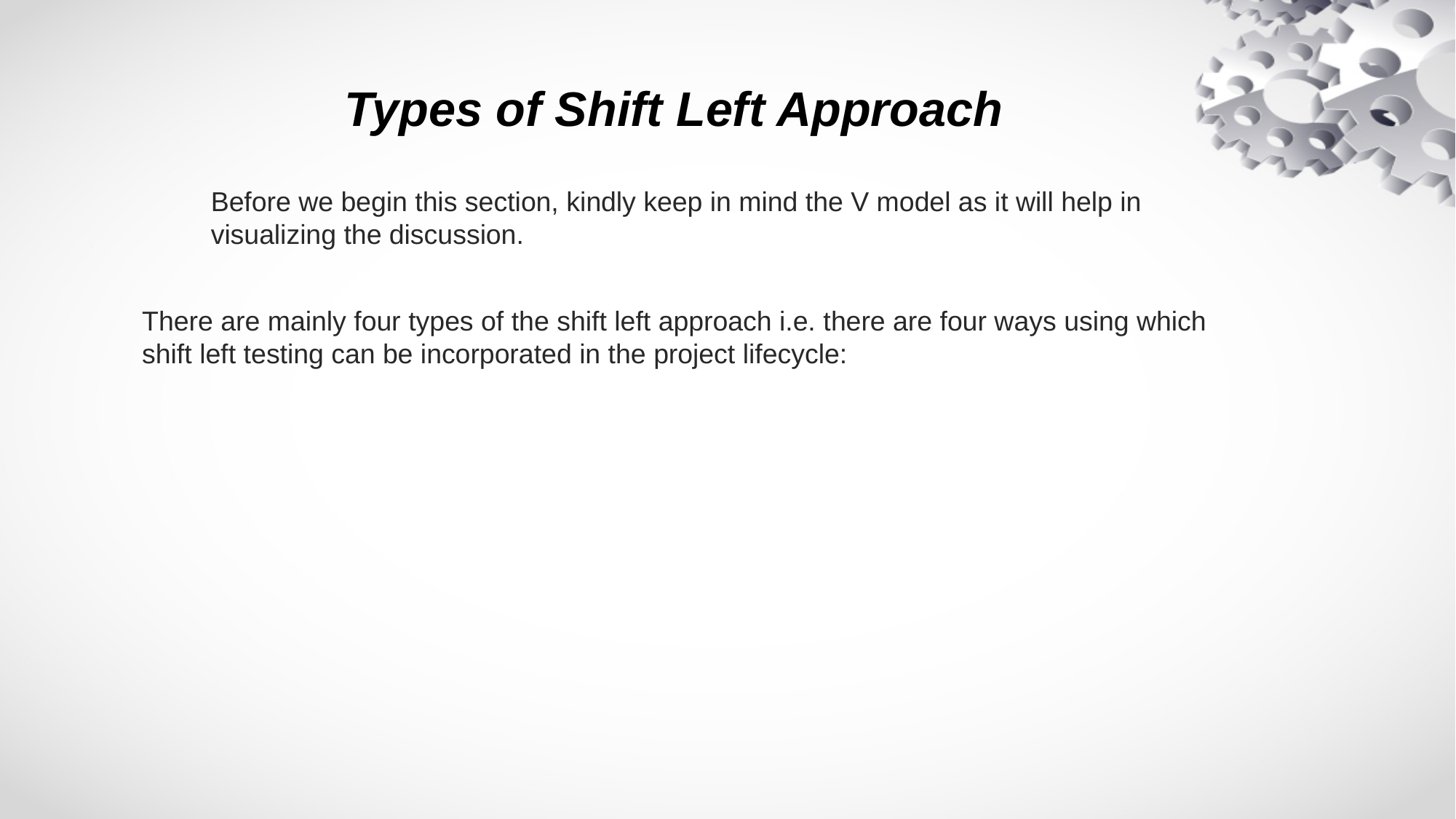

Types of Shift Left Approach
Before we begin this section, kindly keep in mind the V model as it will help in visualizing the discussion.

There are mainly four types of the shift left approach i.e. there are four ways using which shift left testing can be incorporated in the project lifecycle: